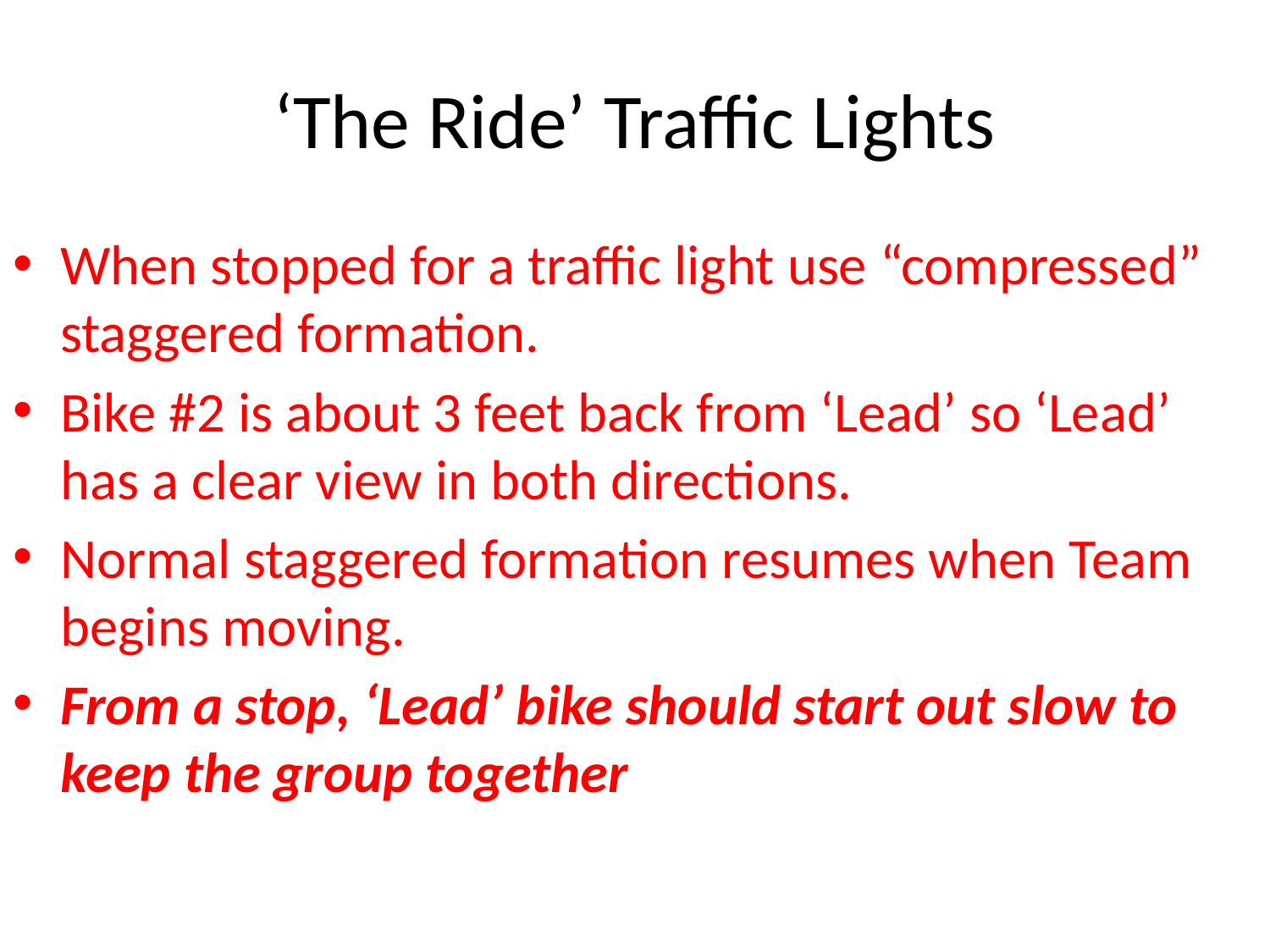

# ‘The Ride’ Traffic Lights
When stopped for a traffic light use “compressed” staggered formation.
Bike #2 is about 3 feet back from ‘Lead’ so ‘Lead’ has a clear view in both directions.
Normal staggered formation resumes when Team begins moving.
From a stop, ‘Lead’ bike should start out slow to keep the group together